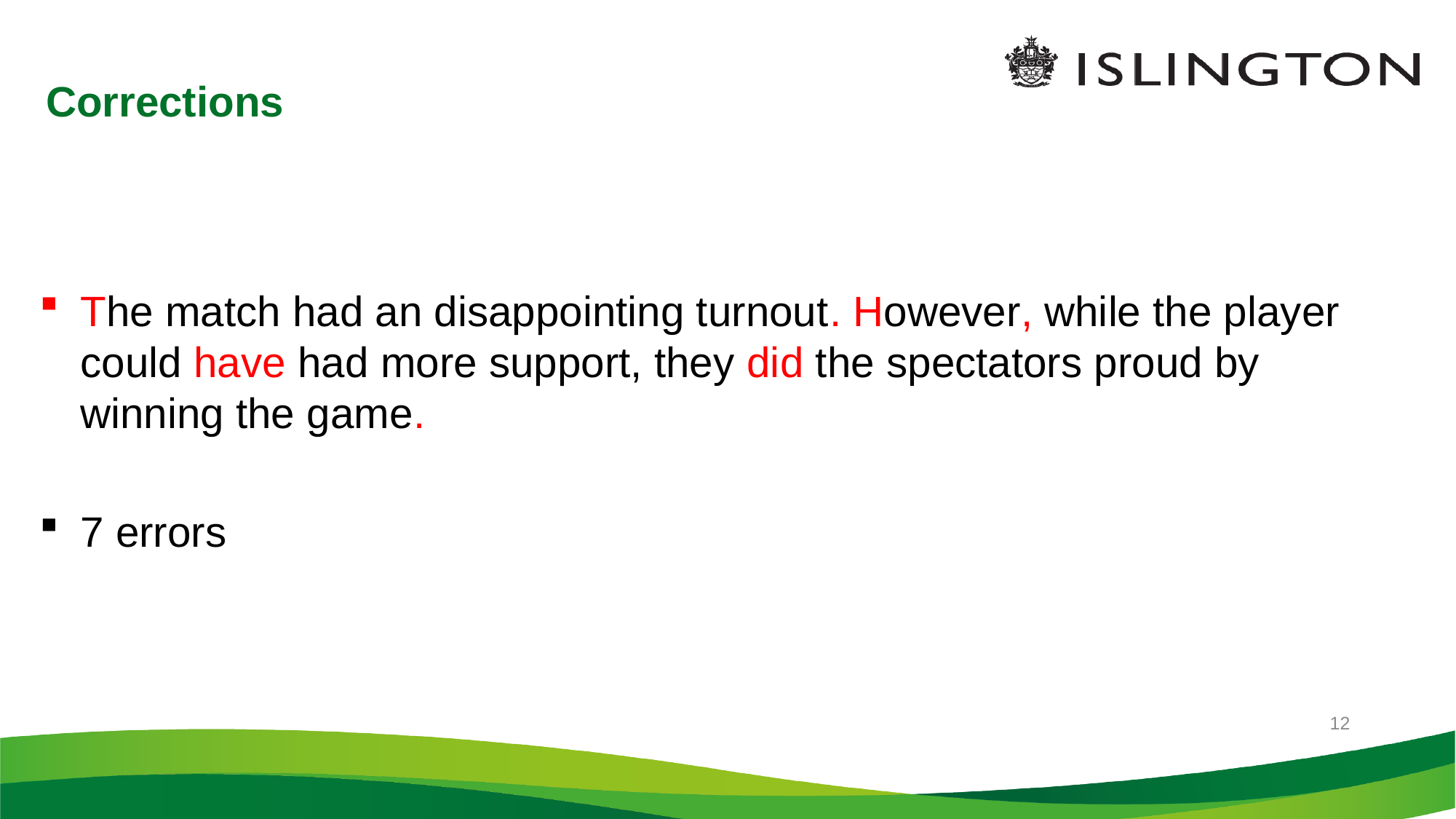

3/22/2021
# Corrections
The match had an disappointing turnout. However, while the player could have had more support, they did the spectators proud by winning the game.

7 errors

12